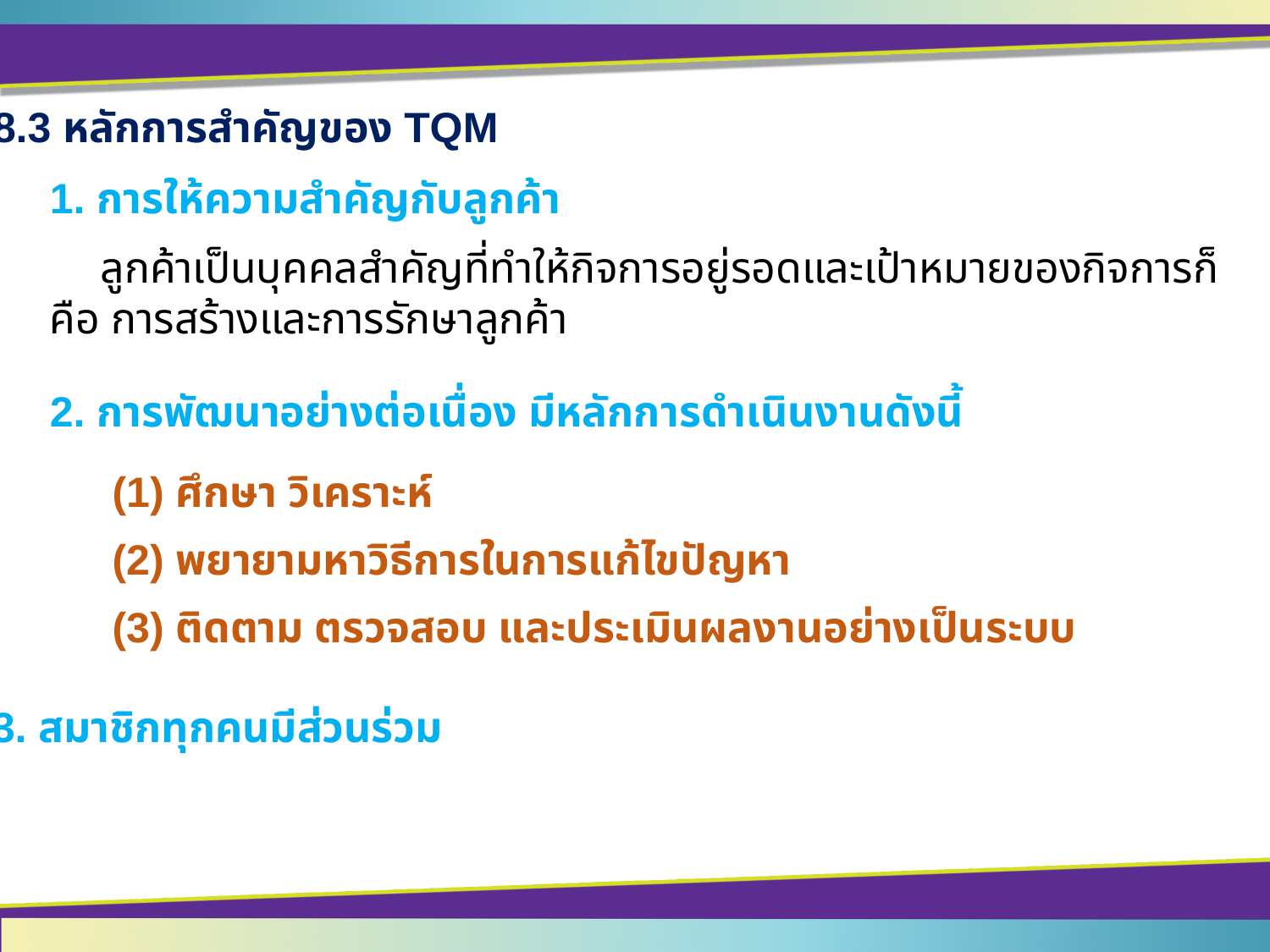

7.8.3 หลักการสำคัญของ TQM
1. การให้ความสำคัญกับลูกค้า
	ลูกค้าเป็นบุคคลสำคัญที่ทำให้กิจการอยู่รอดและเป้าหมายของกิจการก็คือ การสร้างและการรักษาลูกค้า
2. การพัฒนาอย่างต่อเนื่อง มีหลักการดำเนินงานดังนี้
(1) ศึกษา วิเคราะห์

(2) พยายามหาวิธีการในการแก้ไขปัญหา

(3) ติดตาม ตรวจสอบ และประเมินผลงานอย่างเป็นระบบ
3. สมาชิกทุกคนมีส่วนร่วม